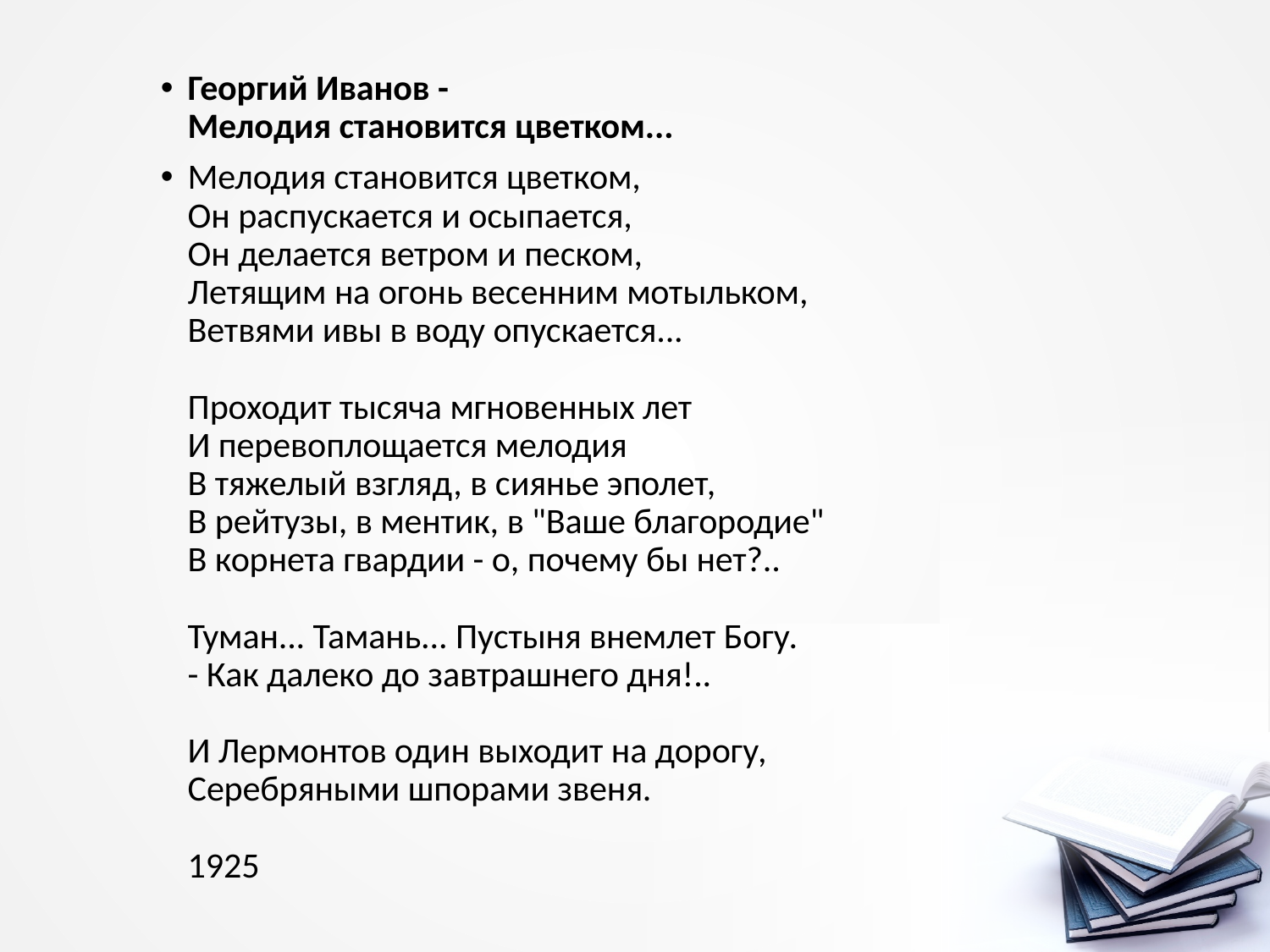

Георгий Иванов -
Мелодия становится цветком...
Мелодия становится цветком,
Он распускается и осыпается,
Он делается ветром и песком,
Летящим на огонь весенним мотыльком,
Ветвями ивы в воду опускается...
Проходит тысяча мгновенных лет
И перевоплощается мелодия
В тяжелый взгляд, в сиянье эполет,
В рейтузы, в ментик, в "Ваше благородие"
В корнета гвардии - о, почему бы нет?..
Туман... Тамань... Пустыня внемлет Богу.
- Как далеко до завтрашнего дня!..
И Лермонтов один выходит на дорогу,
Серебряными шпорами звеня.
1925